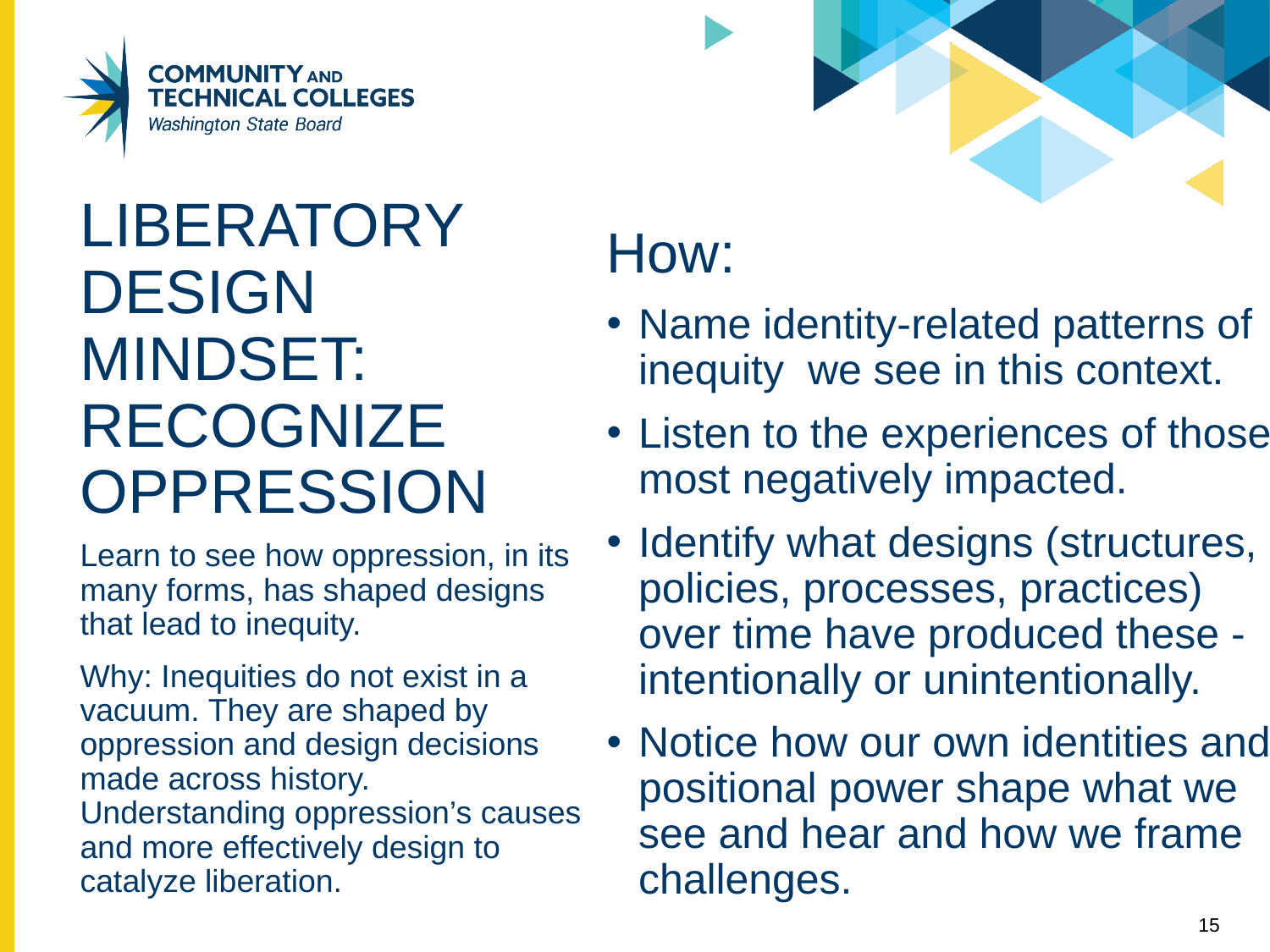

# Liberatory design mindset: Recognize oppression
How:
Name identity-related patterns of inequity  we see in this context.
Listen to the experiences of those most negatively impacted.
Identify what designs (structures, policies, processes, practices) over time have produced these - intentionally or unintentionally.
Notice how our own identities and positional power shape what we see and hear and how we frame challenges.

Learn to see how oppression, in its many forms, has shaped designs that lead to inequity.
Why: Inequities do not exist in a vacuum. They are shaped by oppression and design decisions made across history. Understanding oppression’s causes and more effectively design to catalyze liberation.

15